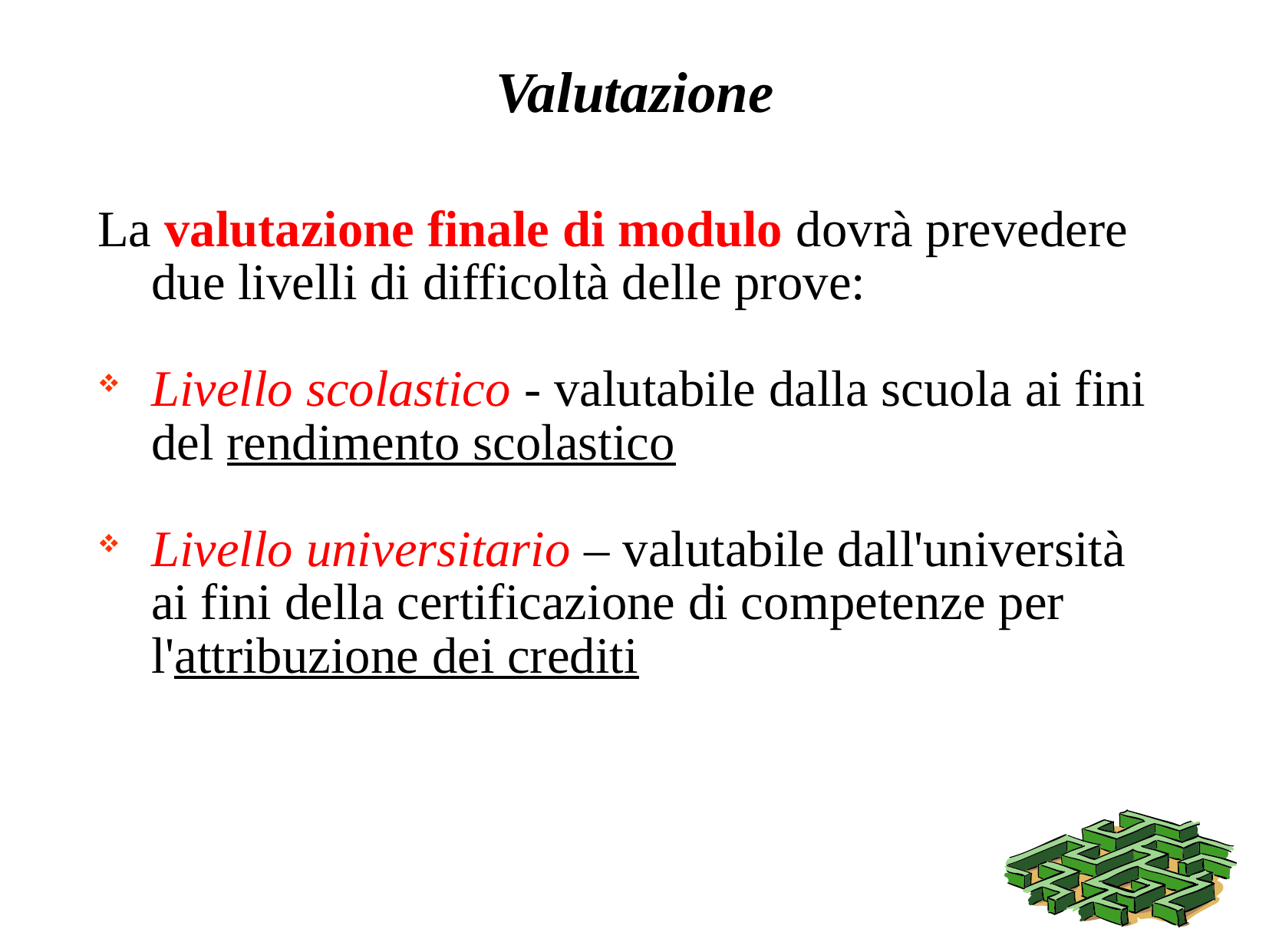

# Valutazione
La valutazione finale di modulo dovrà prevedere due livelli di difficoltà delle prove:

Livello scolastico - valutabile dalla scuola ai fini del rendimento scolastico

Livello universitario – valutabile dall'università ai fini della certificazione di competenze per l'attribuzione dei crediti